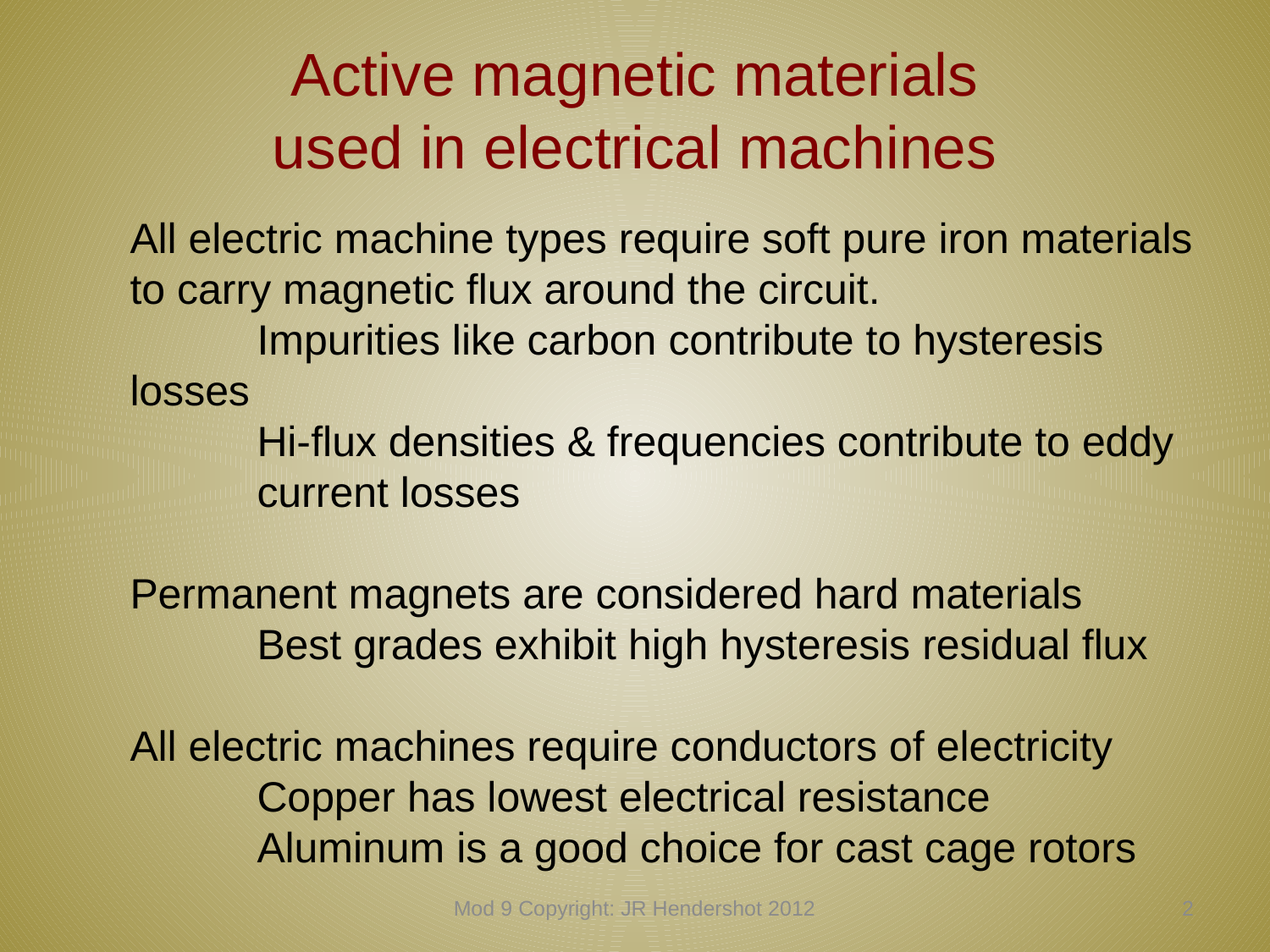

# Active magnetic materials used in electrical machines
All electric machine types require soft pure iron materials to carry magnetic flux around the circuit.
	Impurities like carbon contribute to hysteresis losses
	Hi-flux densities & frequencies contribute to eddy 	current losses

Permanent magnets are considered hard materials
	Best grades exhibit high hysteresis residual flux

All electric machines require conductors of electricity
	Copper has lowest electrical resistance
	Aluminum is a good choice for cast cage rotors
Mod 9 Copyright: JR Hendershot 2012
2